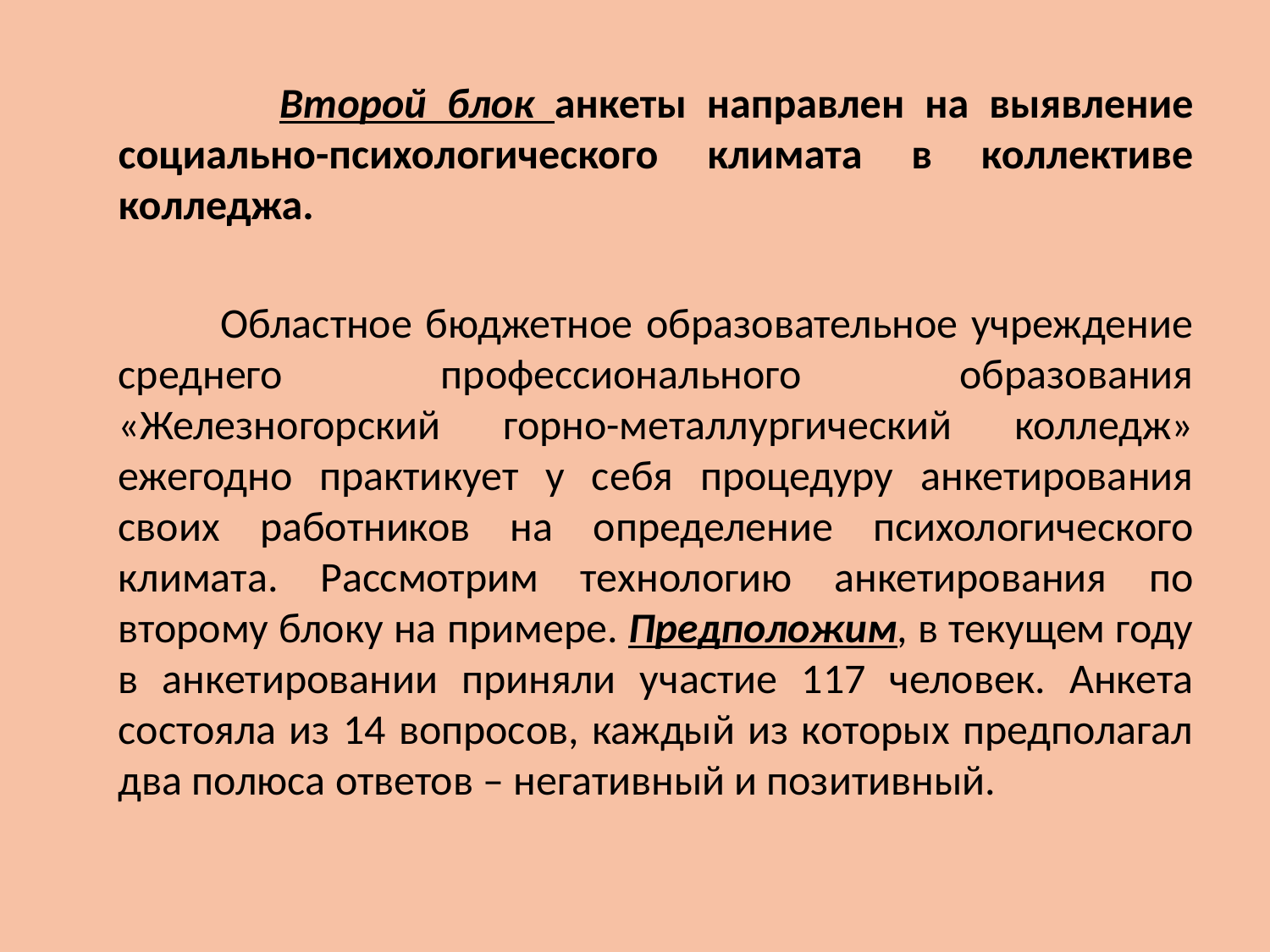

Второй блок анкеты направлен на выявление социально-психологического климата в коллективе колледжа.

           Областное бюджетное образовательное учреждение среднего профессионального образования «Железногорский горно-металлургический колледж» ежегодно практикует у себя процедуру анкетирования своих работников на определение психологического климата. Рассмотрим технологию анкетирования по второму блоку на примере. Предположим, в текущем году в анкетировании приняли участие 117 человек. Анкета состояла из 14 вопросов, каждый из которых предполагал два полюса ответов – негативный и позитивный.